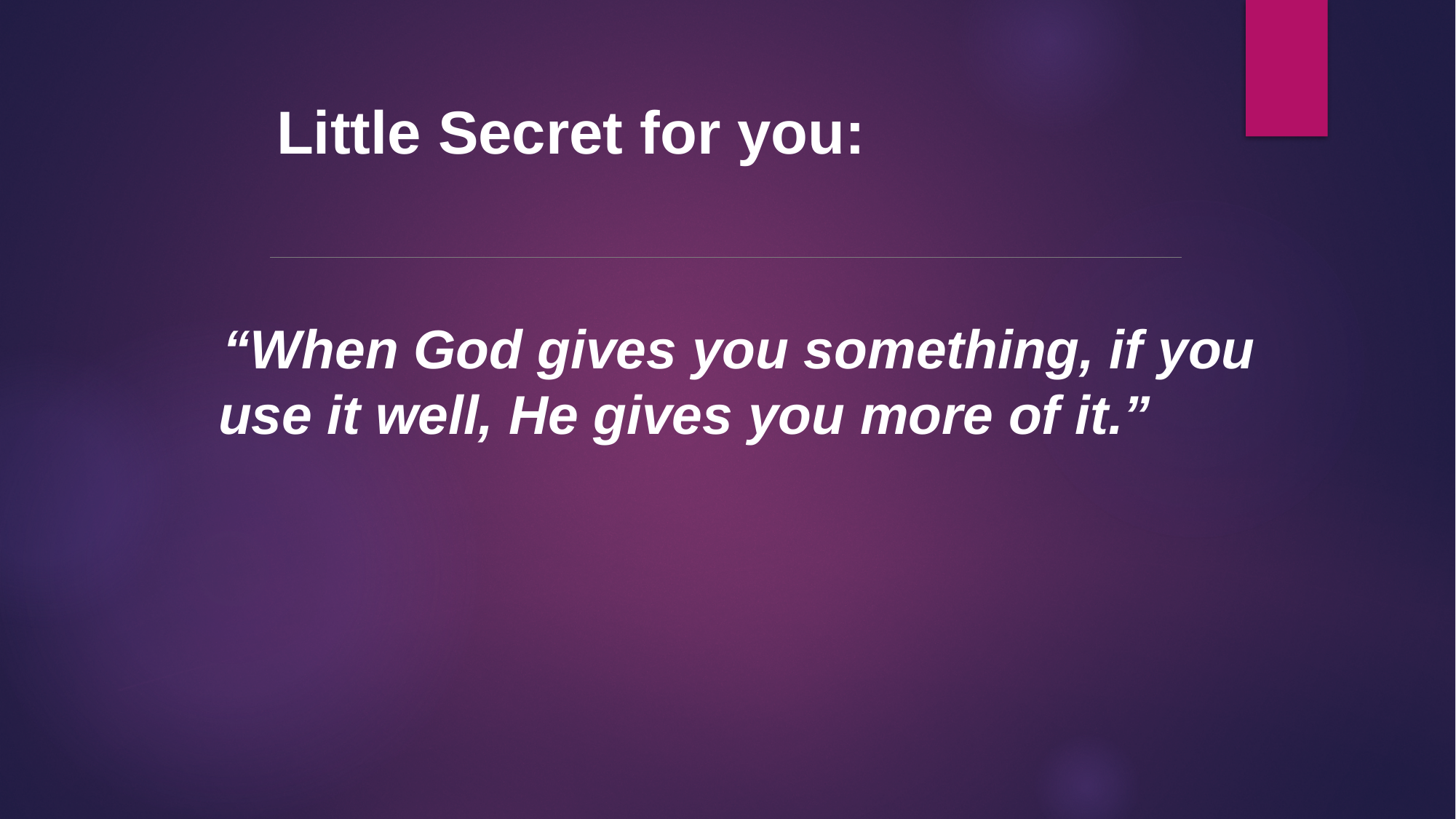

Little Secret for you:

“When God gives you something, if you use it well, He gives you more of it.”